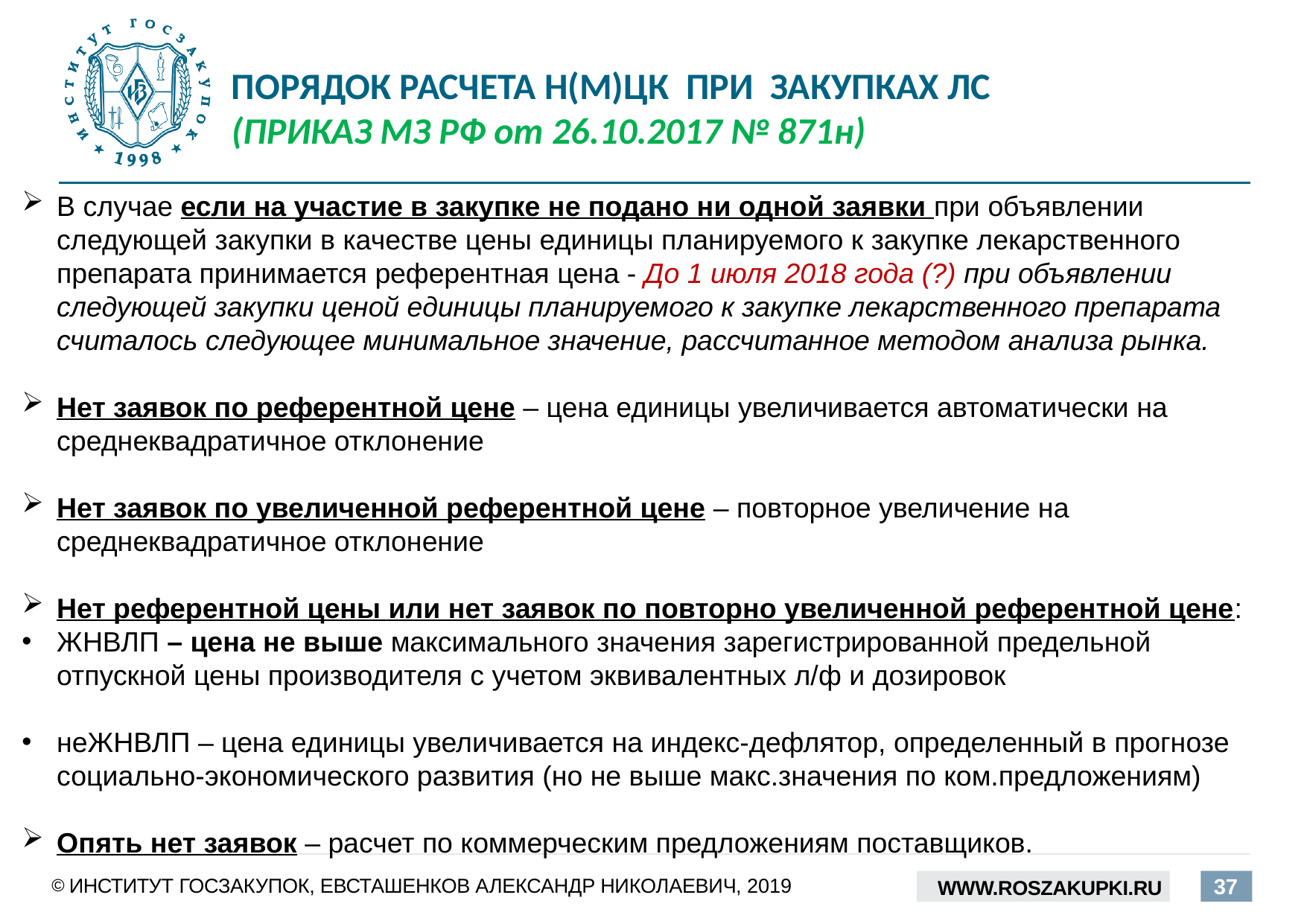

# ПОРЯДОК РАСЧЕТА Н(М)ЦК  ПРИ  ЗАКУПКАХ ЛС (ПРИКАЗ МЗ РФ от 26.10.2017 № 871н)
В случае если на участие в закупке не подано ни одной заявки при объявлении следующей закупки в качестве цены единицы планируемого к закупке лекарственного препарата принимается референтная цена - До 1 июля 2018 года (?) при объявлении следующей закупки ценой единицы планируемого к закупке лекарственного препарата считалось следующее минимальное значение, рассчитанное методом анализа рынка.

Нет заявок по референтной цене – цена единицы увеличивается автоматически на среднеквадратичное отклонение

Нет заявок по увеличенной референтной цене – повторное увеличение на среднеквадратичное отклонение

Нет референтной цены или нет заявок по повторно увеличенной референтной цене:
ЖНВЛП – цена не выше максимального значения зарегистрированной предельной отпускной цены производителя с учетом эквивалентных л/ф и дозировок

неЖНВЛП – цена единицы увеличивается на индекс-дефлятор, определенный в прогнозе социально-экономического развития (но не выше макс.значения по ком.предложениям)

Опять нет заявок – расчет по коммерческим предложениям поставщиков.
НЕ ЖНВЛП
ЖНВЛП